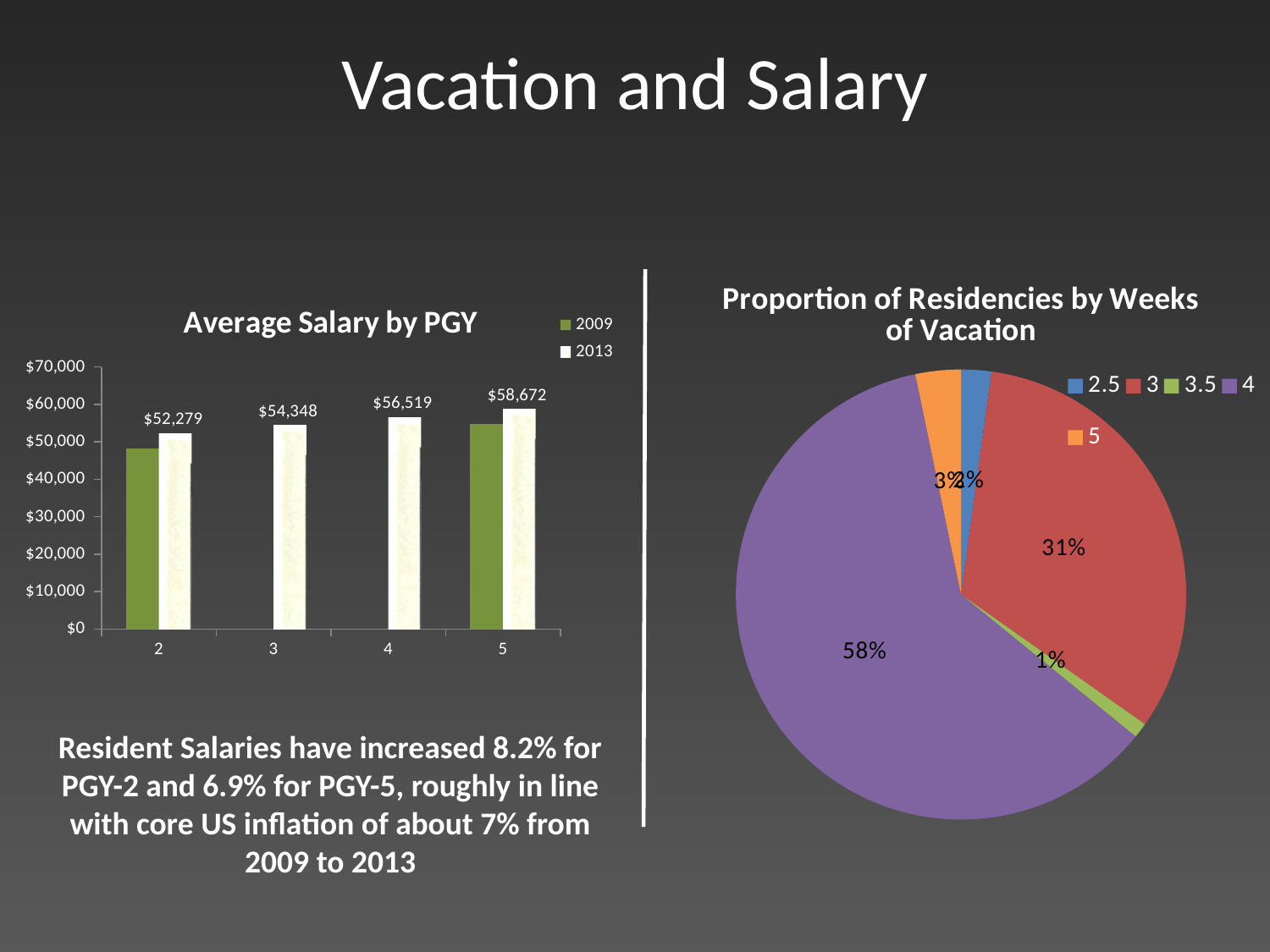

# Vacation and Salary

[unsupported chart]

### Chart: Average Salary by PGY

| Category |  |  |
|---|---|---|
| 2 | 48309.0 | 52279.0 |
| 3 | None | 54348.0 |
| 4 | None | 56519.0 |
| 5 | 54881.0 | 58672.0 |
Resident Salaries have increased 8.2% for PGY-2 and 6.9% for PGY-5, roughly in line with core US inflation of about 7% from 2009 to 2013